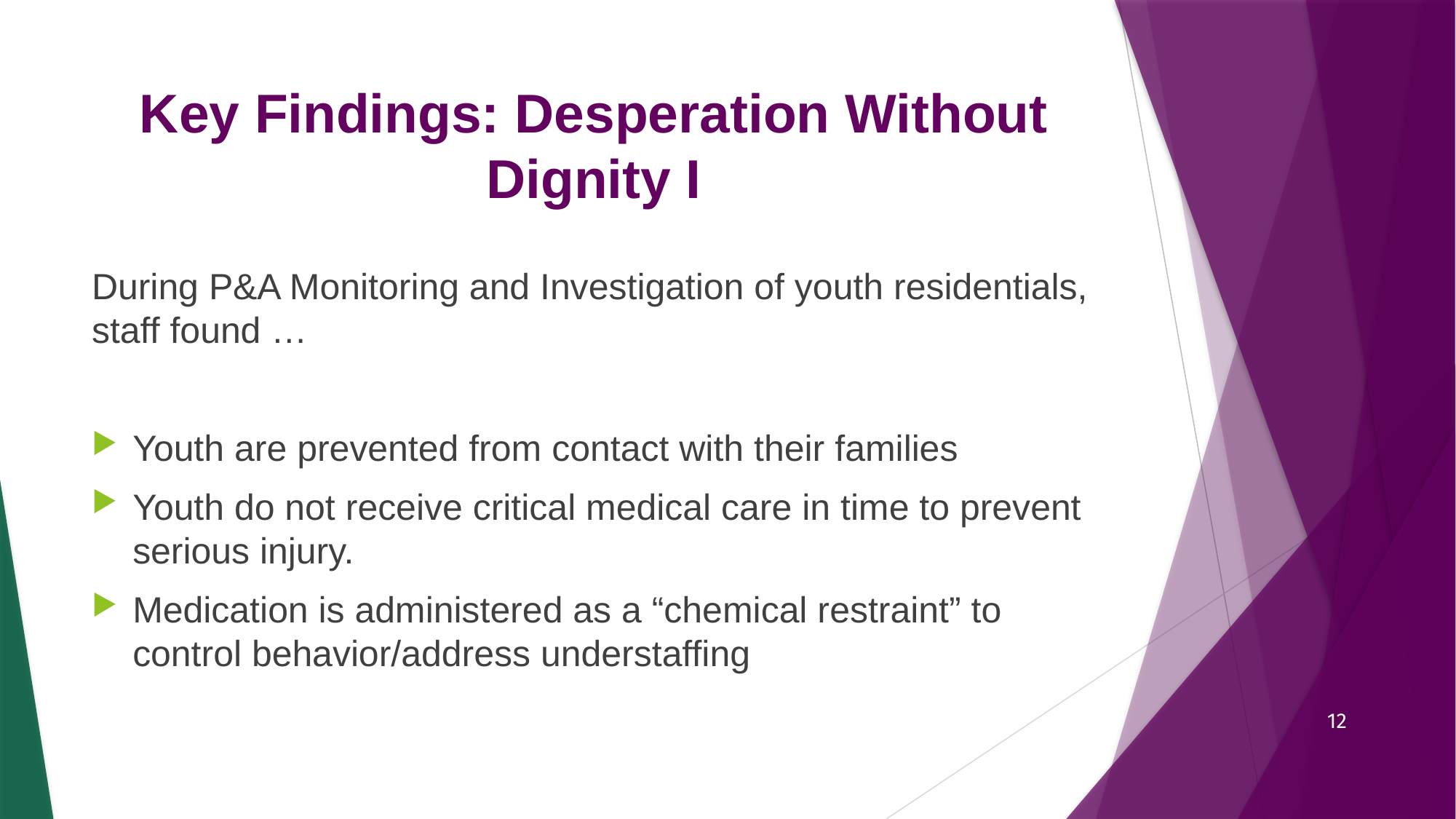

# Key Findings: Desperation Without Dignity I
During P&A Monitoring and Investigation of youth residentials, staff found …

Youth are prevented from contact with their families
Youth do not receive critical medical care in time to prevent serious injury.
Medication is administered as a “chemical restraint” to control behavior/address understaffing
12